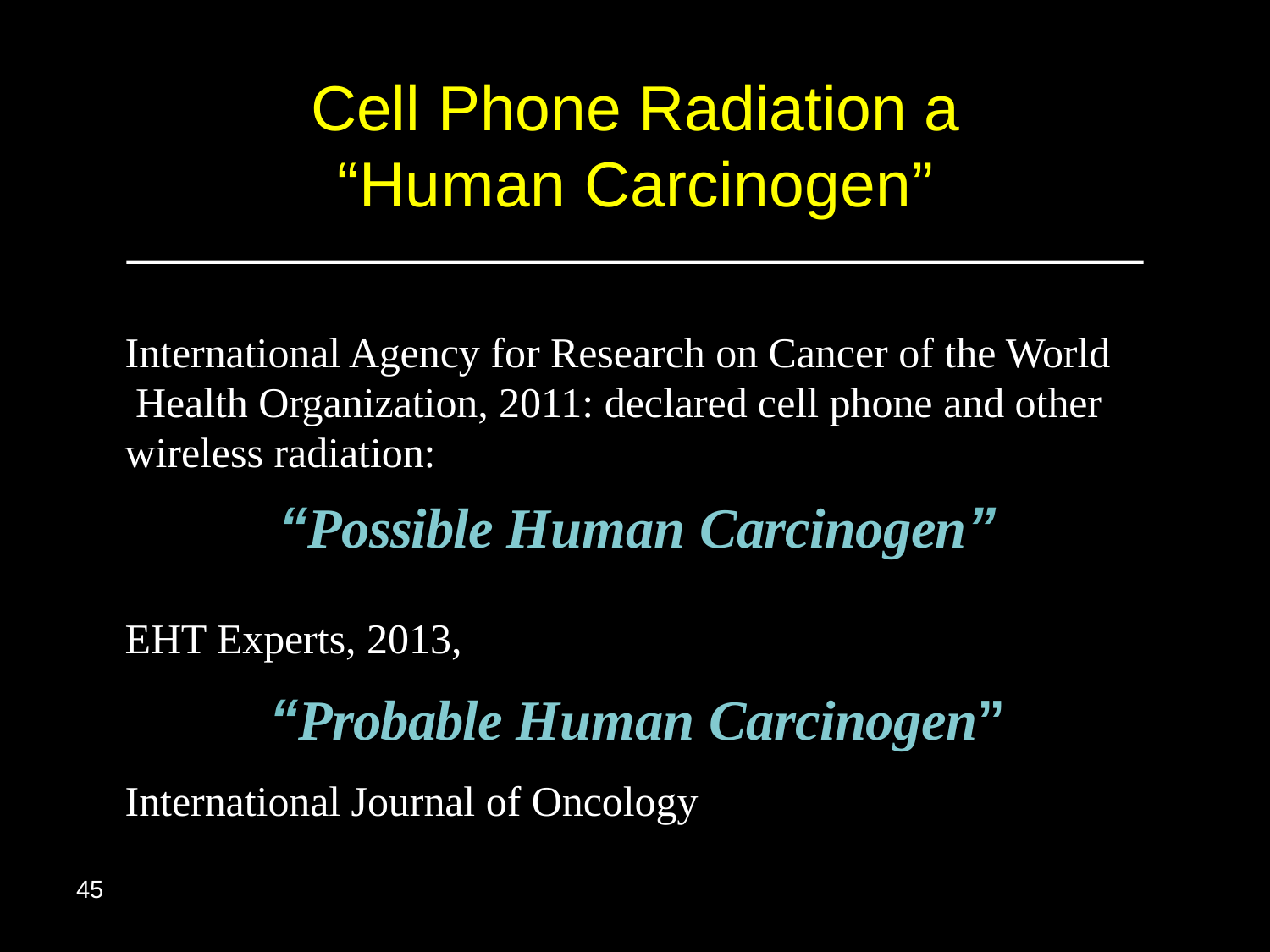

# Cell Phone Radiation a
“Human Carcinogen”

International Agency for Research on Cancer of the World  Health Organization, 2011: declared cell phone and other  wireless radiation:
“Possible Human Carcinogen”
EHT Experts, 2013,
“Probable Human Carcinogen”
International Journal of Oncology
45